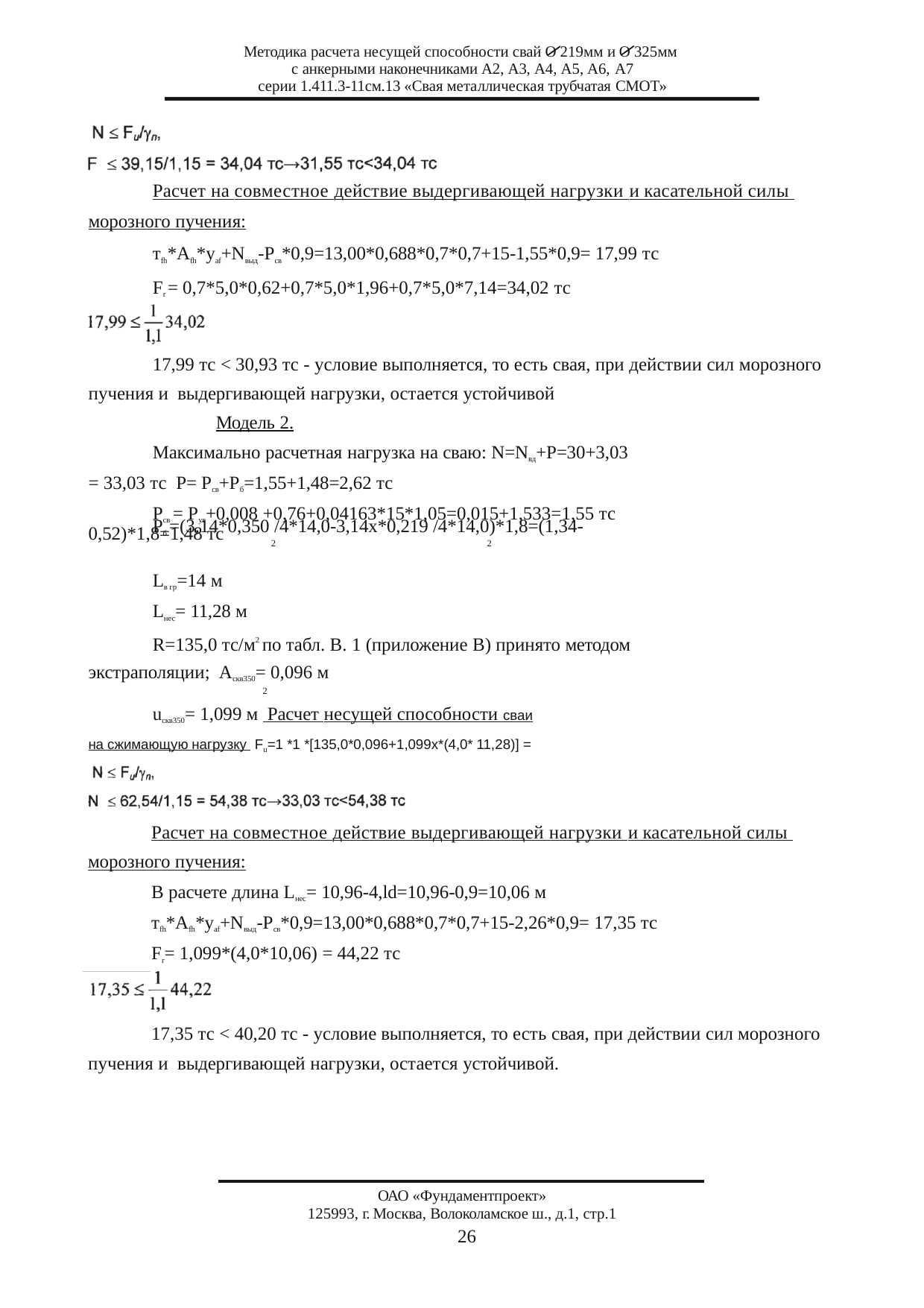

Методика расчета несущей способности свай О 219мм и О 325мм  с анкерными наконечниками А2, А3, А4, А5, А6, А7
серии 1.411.3-11см.13 «Свая металлическая трубчатая СМОТ»

Расчет на совместное действие выдергивающей нагрузки и касательной силы  морозного пучения:
тfh*Аfh*уaf+Nвыд-Рсв*0,9=13,00*0,688*0,7*0,7+15-1,55*0,9= 17,99 тс
Fr = 0,7*5,0*0,62+0,7*5,0*1,96+0,7*5,0*7,14=34,02 тс

17,99 тс < 30,93 тс - условие выполняется, то есть свая, при действии сил морозного пучения и  выдергивающей нагрузки, остается устойчивой
Модель 2.
Максимально расчетная нагрузка на сваю: N=Nвд+Р=30+3,03 = 33,03 тс  Р= Рсв+Рб=1,55+1,48=2,62 тс
Рсв = Руг+0,008 +0,76+0,04163*15*1,05=0,015+1,533=1,55 тс
Рб =(3,14*0,350 /4*14,0-3,14x*0,219 /4*14,0)*1,8=(1,34-0,52)*1,8=1,48 тс
2	2

Lв гр=14 м
Lнес= 11,28 м
R=135,0 тс/м2 по табл. В. 1 (приложение В) принято методом экстраполяции;  Аскв350= 0,096 м
2
uскв350= 1,099 м  Расчет несущей способности сваи на сжимающую нагрузку  Fu=1 *1 *[135,0*0,096+1,099х*(4,0* 11,28)] = 1*1 (12,96+49,58)=62,54 тс.

Расчет на совместное действие выдергивающей нагрузки и касательной силы  морозного пучения:
В расчете длина Lнec= 10,96-4,ld=10,96-0,9=10,06 м
тfh*Аfh*уaf+Nвыд-Рсв*0,9=13,00*0,688*0,7*0,7+15-2,26*0,9= 17,35 тс
Fr= 1,099*(4,0*10,06) = 44,22 тс

17,35 тс < 40,20 тс - условие выполняется, то есть свая, при действии сил морозного пучения и  выдергивающей нагрузки, остается устойчивой.

ОАО «Фундаментпроект»
125993, г. Москва, Волоколамское ш., д.1, стр.1
26